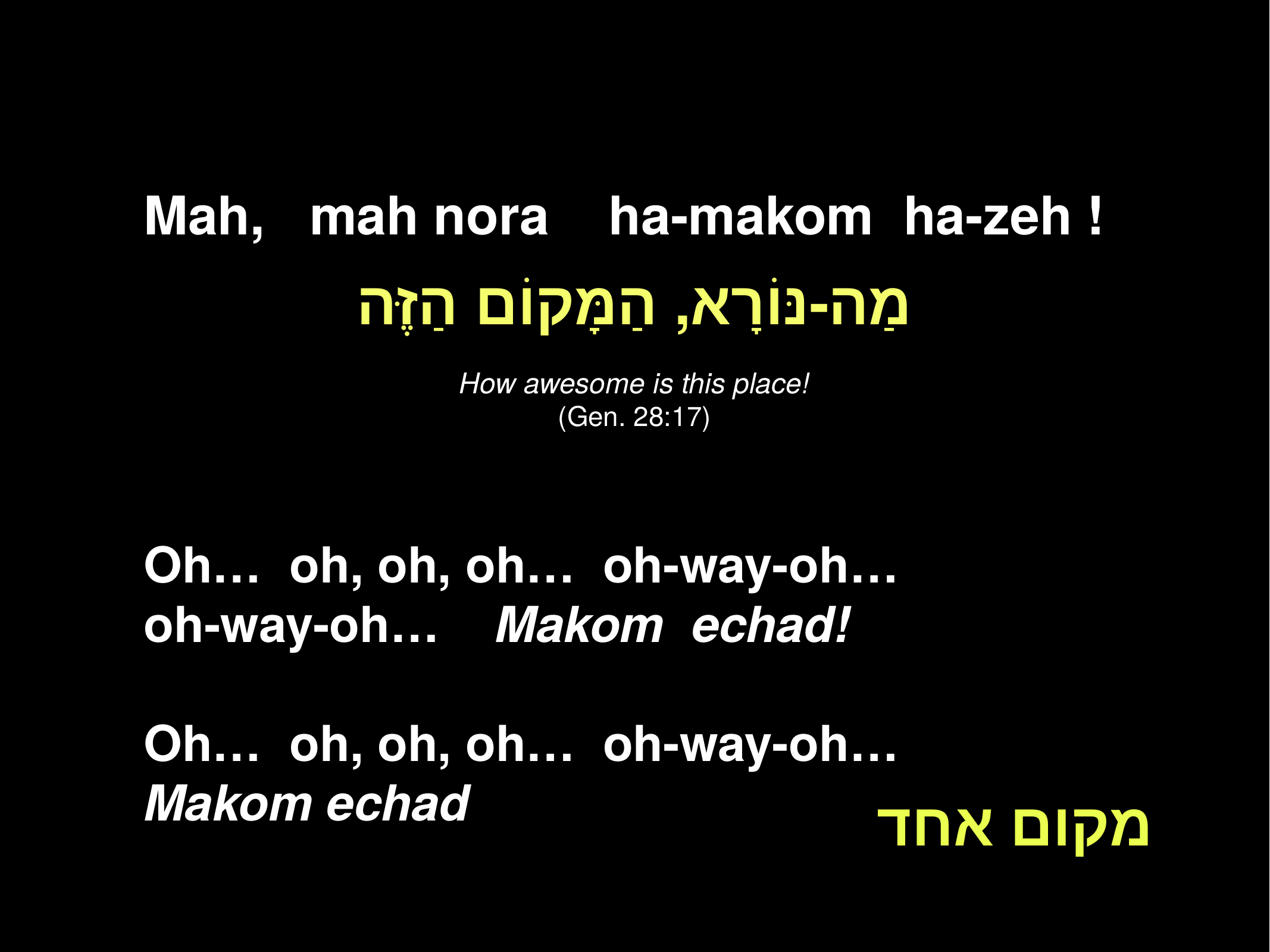

Mah,   mah nora    ha-makom  ha-zeh !
מַה-נּוֹרָא, הַמָּקוֹם הַזֶּה

How awesome is this place!
(Gen. 28:17)
Oh…  oh, oh, oh…  oh-way-oh…
oh-way-oh…    Makom  echad!

Oh…  oh, oh, oh…  oh-way-oh…
Makom echad
מקום אחד